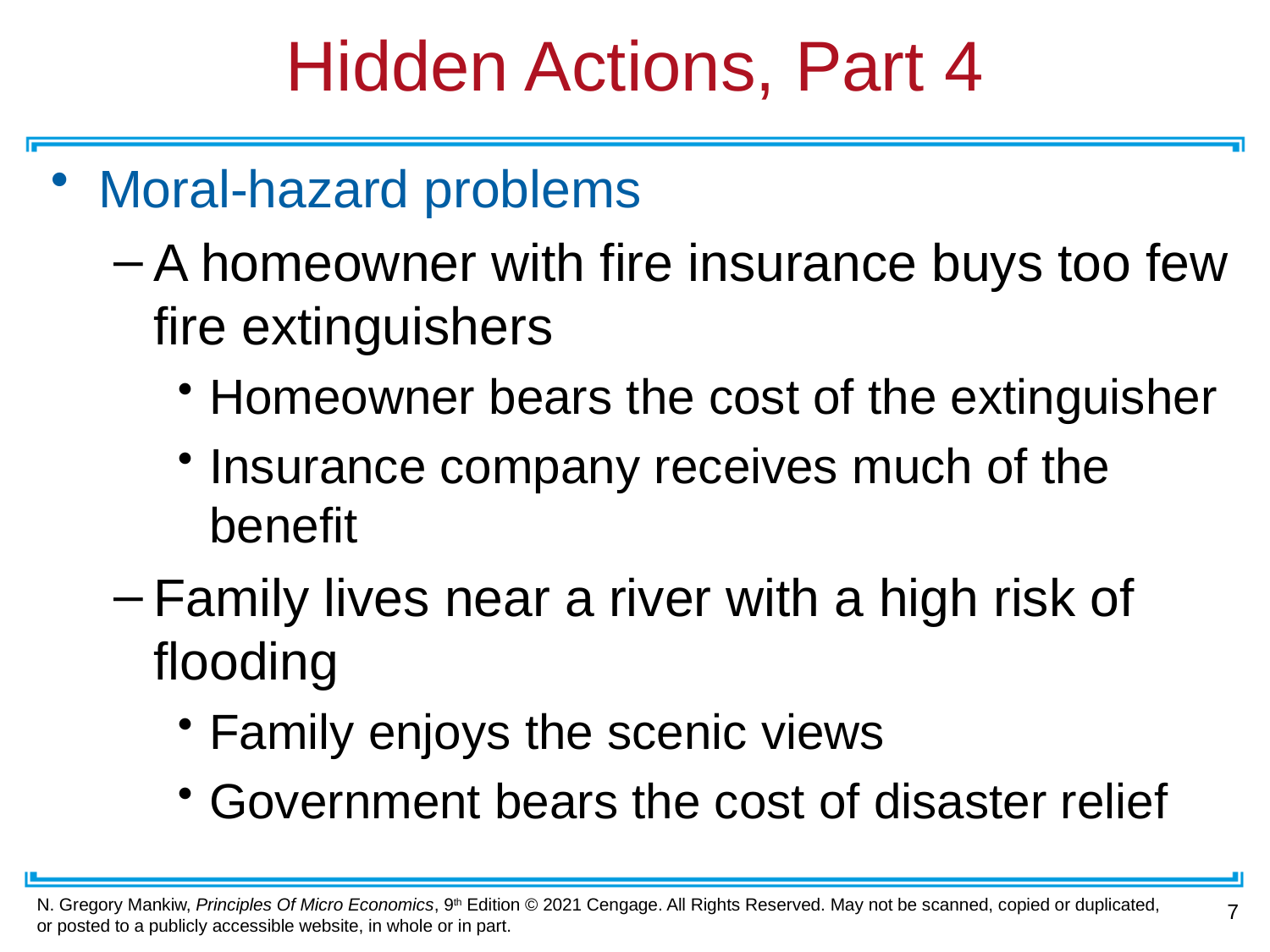

# Hidden Actions, Part 4
Moral-hazard problems
A homeowner with fire insurance buys too few fire extinguishers
Homeowner bears the cost of the extinguisher
Insurance company receives much of the benefit
Family lives near a river with a high risk of flooding
Family enjoys the scenic views
Government bears the cost of disaster relief
7